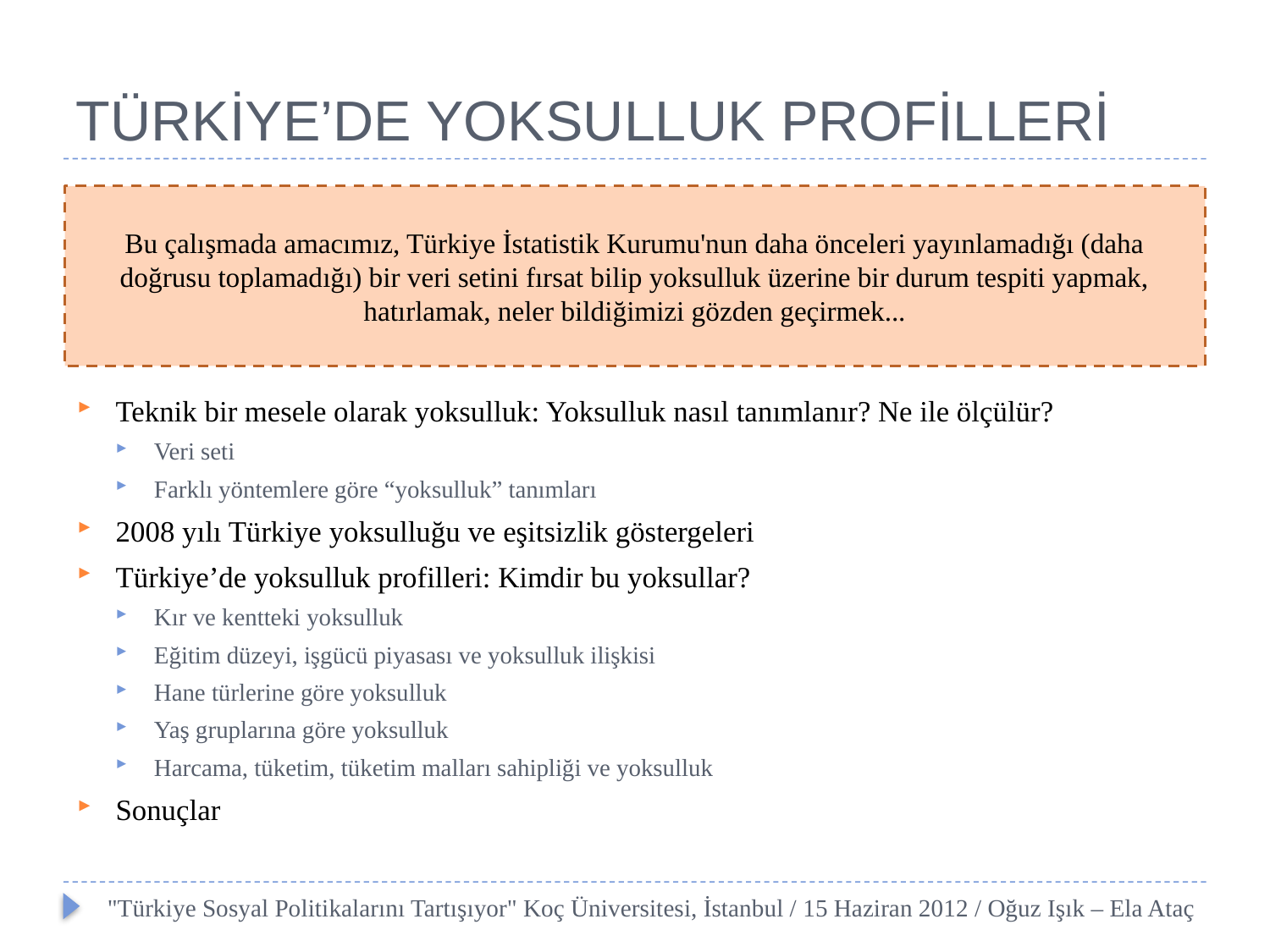

# TÜRKİYE’DE YOKSULLUK PROFİLLERİ
Bu çalışmada amacımız, Türkiye İstatistik Kurumu'nun daha önceleri yayınlamadığı (daha doğrusu toplamadığı) bir veri setini fırsat bilip yoksulluk üzerine bir durum tespiti yapmak, hatırlamak, neler bildiğimizi gözden geçirmek...
Teknik bir mesele olarak yoksulluk: Yoksulluk nasıl tanımlanır? Ne ile ölçülür?
Veri seti
Farklı yöntemlere göre “yoksulluk” tanımları
2008 yılı Türkiye yoksulluğu ve eşitsizlik göstergeleri
Türkiye’de yoksulluk profilleri: Kimdir bu yoksullar?
Kır ve kentteki yoksulluk
Eğitim düzeyi, işgücü piyasası ve yoksulluk ilişkisi
Hane türlerine göre yoksulluk
Yaş gruplarına göre yoksulluk
Harcama, tüketim, tüketim malları sahipliği ve yoksulluk
Sonuçlar

"Türkiye Sosyal Politikalarını Tartışıyor" Koç Üniversitesi, İstanbul / 15 Haziran 2012 / Oğuz Işık – Ela Ataç